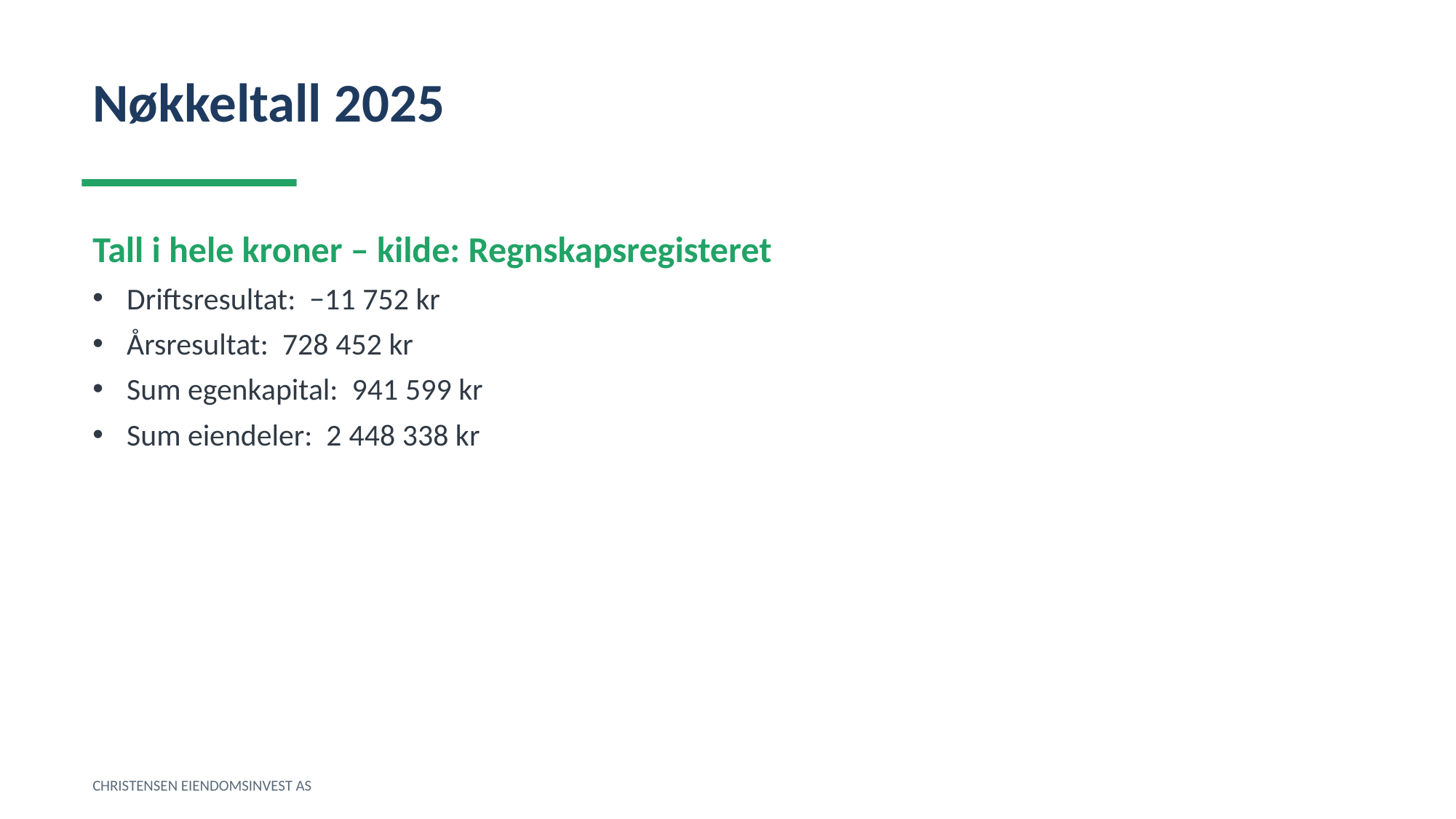

Nøkkeltall 2025

Tall i hele kroner – kilde: Regnskapsregisteret
Driftsresultat:  −11 752 kr
Årsresultat:  728 452 kr
Sum egenkapital:  941 599 kr
Sum eiendeler:  2 448 338 kr
CHRISTENSEN EIENDOMSINVEST AS